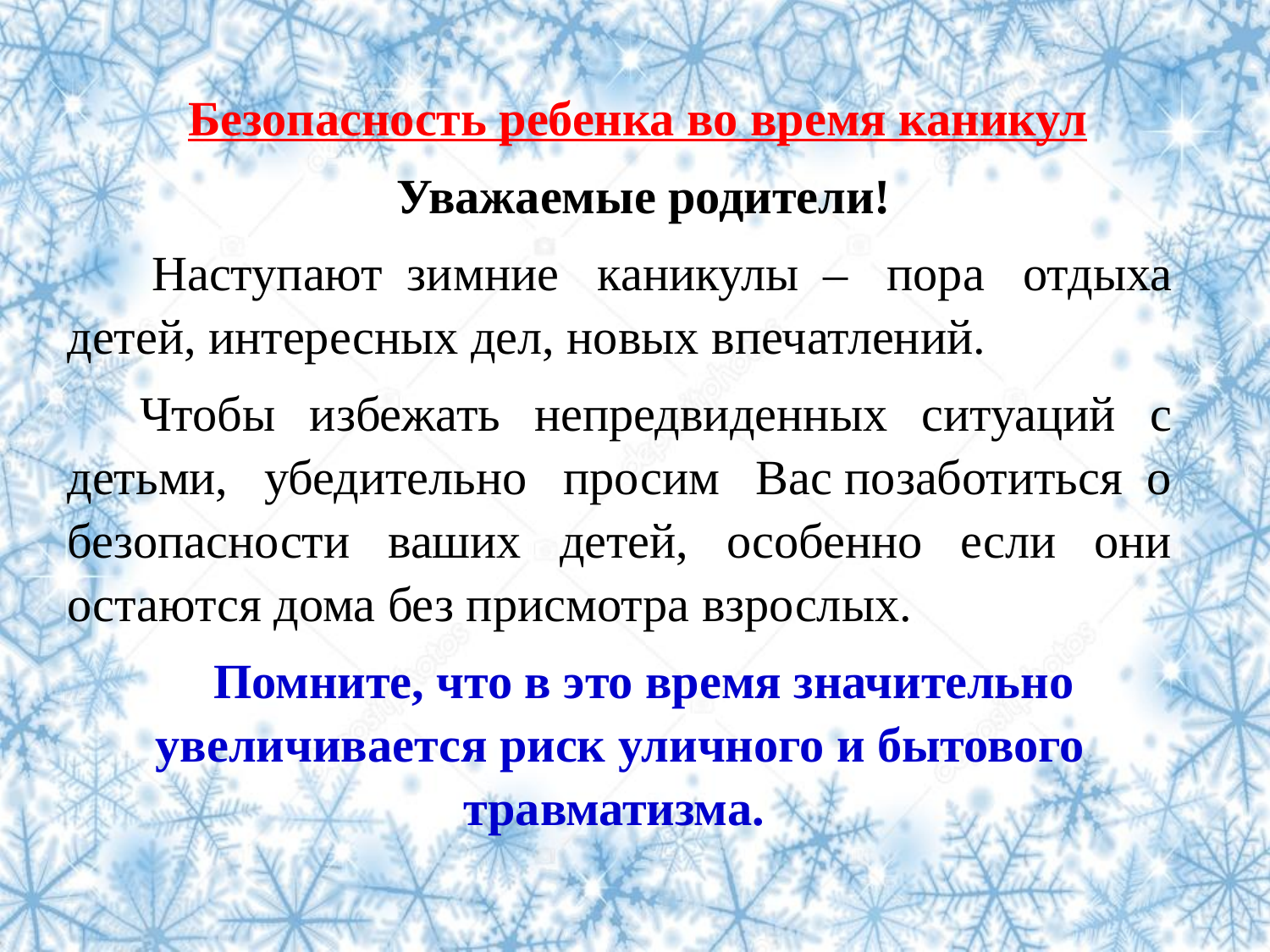

Безопасность ребенка во время каникул
Уважаемые родители!
   Наступают  зимние каникулы  – пора отдыха детей, интересных дел, новых впечатлений.
  Чтобы избежать непредвиденных ситуаций с детьми, убедительно просим Вас позаботиться  о безопасности ваших детей, особенно если они остаются дома без присмотра взрослых.
Помните, что в это время значительно увеличивается риск уличного и бытового травматизма.